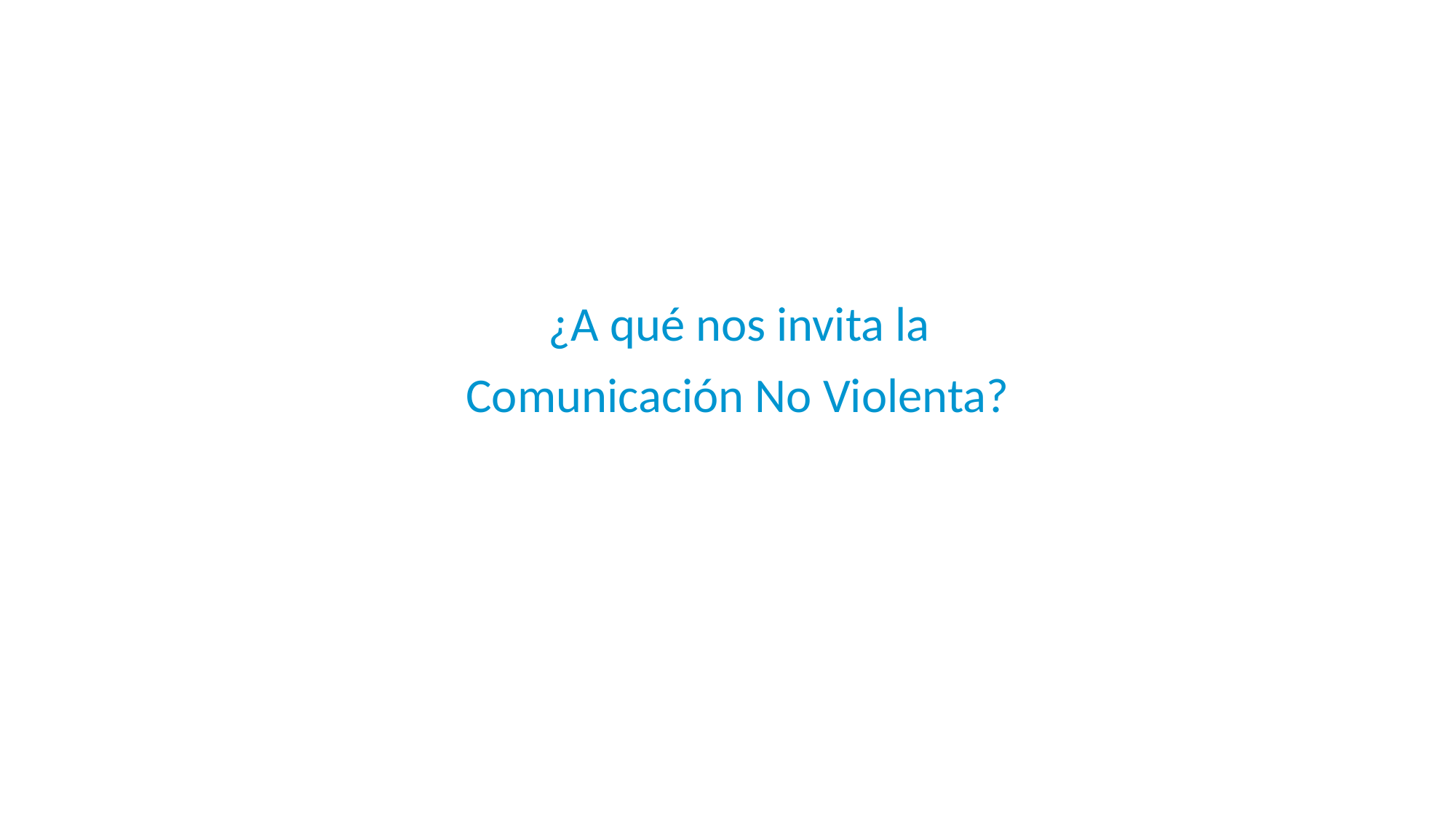

¿A qué nos invita la
 Comunicación No Violenta?